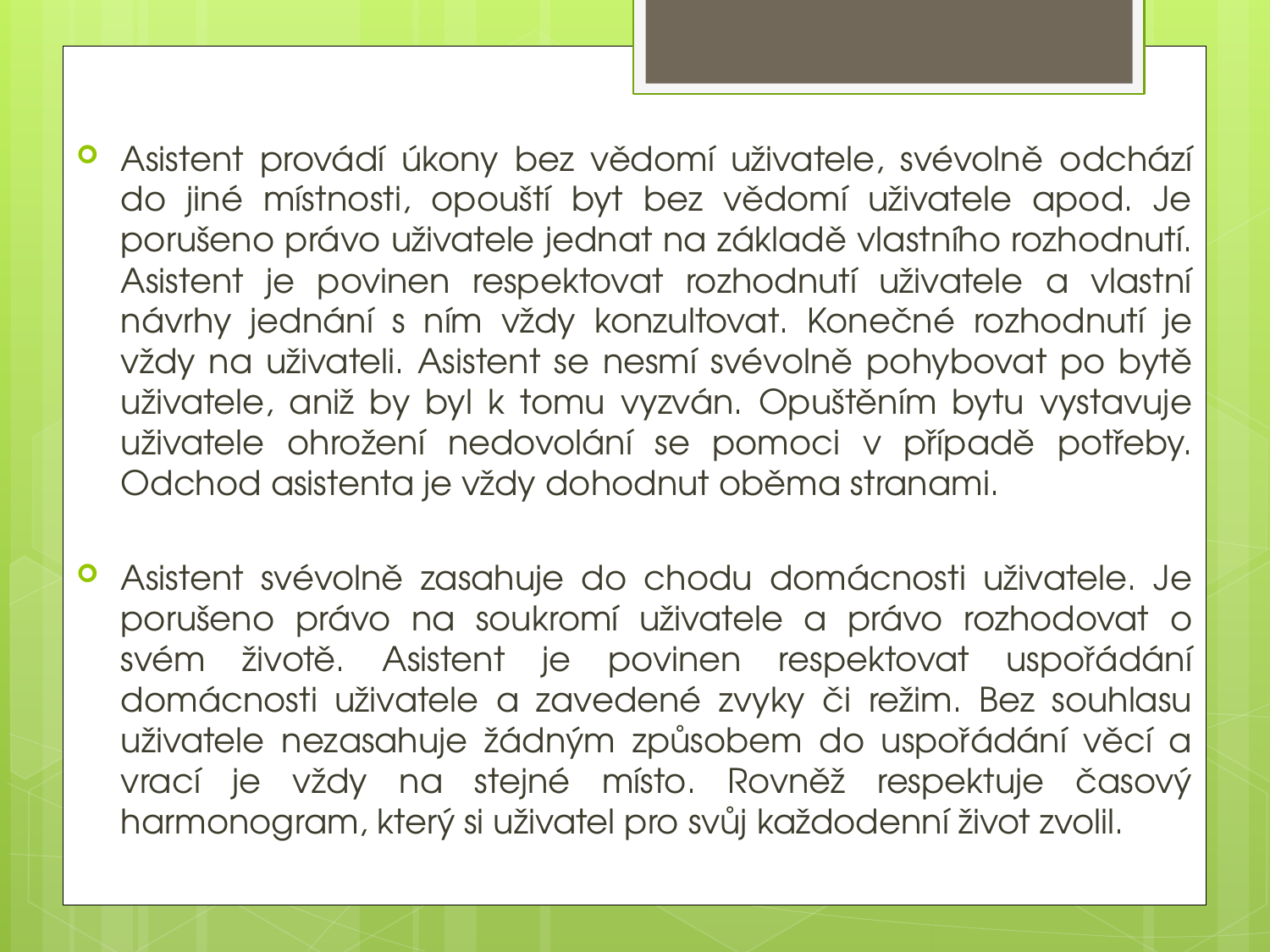

Asistent provádí úkony bez vědomí uživatele, svévolně odchází do jiné místnosti, opouští byt bez vědomí uživatele apod. Je porušeno právo uživatele jednat na základě vlastního rozhodnutí. Asistent je povinen respektovat rozhodnutí uživatele a vlastní návrhy jednání s ním vždy konzultovat. Konečné rozhodnutí je vždy na uživateli. Asistent se nesmí svévolně pohybovat po bytě uživatele, aniž by byl k tomu vyzván. Opuštěním bytu vystavuje uživatele ohrožení nedovolání se pomoci v případě potřeby. Odchod asistenta je vždy dohodnut oběma stranami.

Asistent svévolně zasahuje do chodu domácnosti uživatele. Je porušeno právo na soukromí uživatele a právo rozhodovat o svém životě. Asistent je povinen respektovat uspořádání domácnosti uživatele a zavedené zvyky či režim. Bez souhlasu uživatele nezasahuje žádným způsobem do uspořádání věcí a vrací je vždy na stejné místo. Rovněž respektuje časový harmonogram, který si uživatel pro svůj každodenní život zvolil.
#